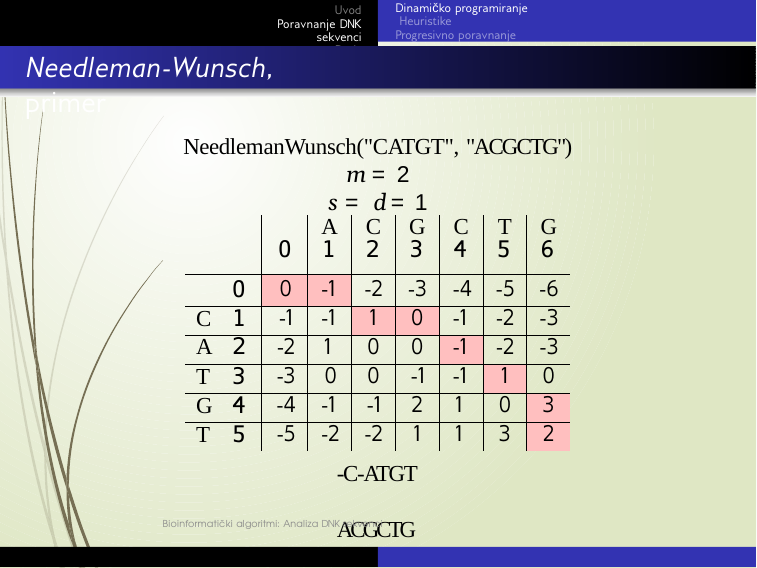

Uvod  Poravnanje DNK sekvenci
Dodatni algoritmi
Dinamičko programiranje  Heuristike
Progresivno poravnanje
Needleman-Wunsch, primer

NeedlemanWunsch("CATGT", "ACGCTG")
m = 2
s = d = 1
|  | 0 | A 1 | C 2 | G 3 | C 4 | T 5 | G 6 |
| --- | --- | --- | --- | --- | --- | --- | --- |
| 0 | 0 | -1 | -2 | -3 | -4 | -5 | -6 |
| C 1 | -1 | -1 | 1 | 0 | -1 | -2 | -3 |
| A 2 | -2 | 1 | 0 | 0 | -1 | -2 | -3 |
| T 3 | -3 | 0 | 0 | -1 | -1 | 1 | 0 |
| G 4 | -4 | -1 | -1 | 2 | 1 | 0 | 3 |
| T 5 | -5 | -2 | -2 | 1 | 1 | 3 | 2 |
-C-ATGT  ACGCTG-
Bioinformatički algoritmi: Analiza DNK sekvenci